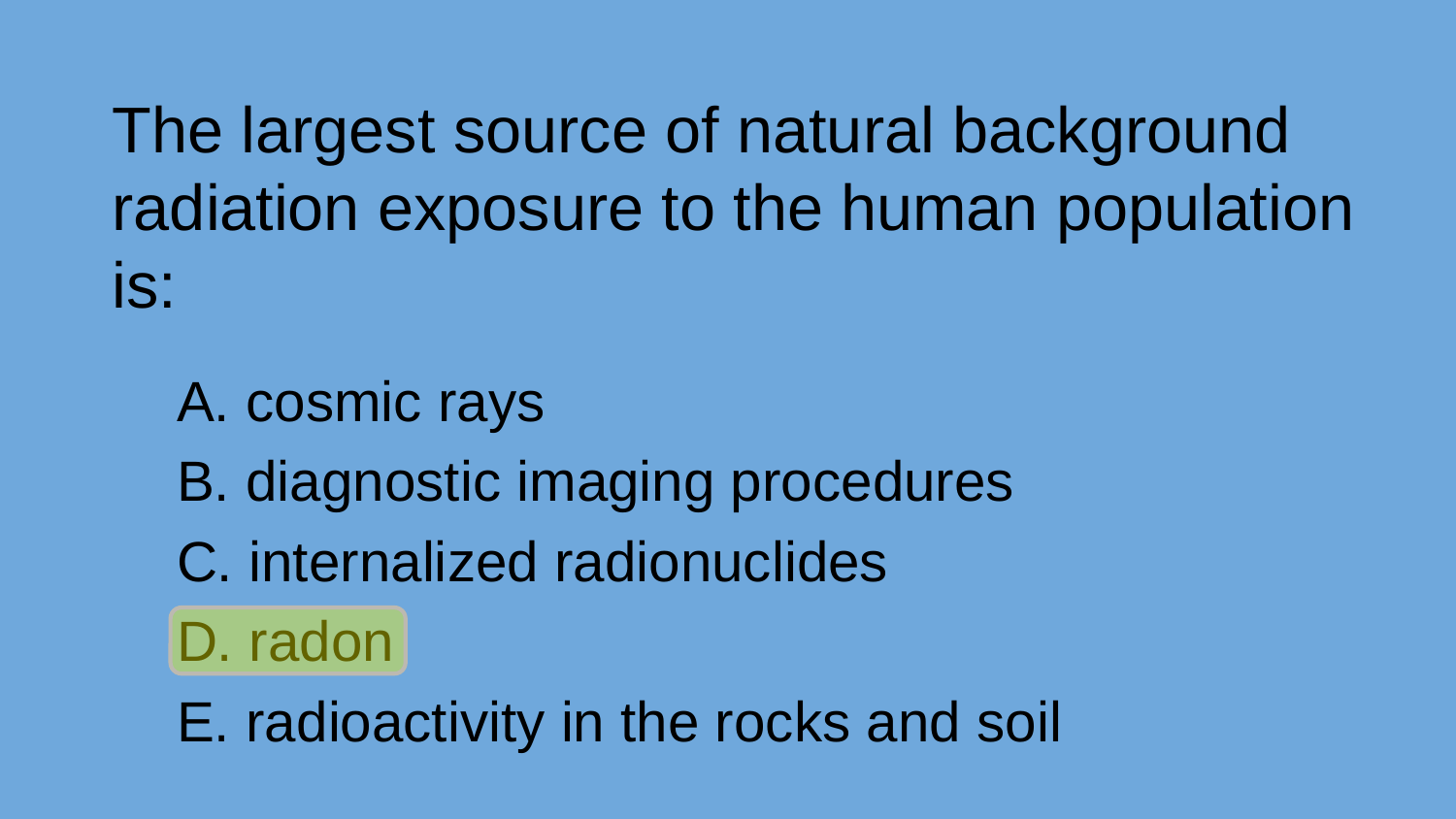

The largest source of natural background radiation exposure to the human population is:

A. cosmic rays
B. diagnostic imaging procedures
C. internalized radionuclides
D. radon
E. radioactivity in the rocks and soil